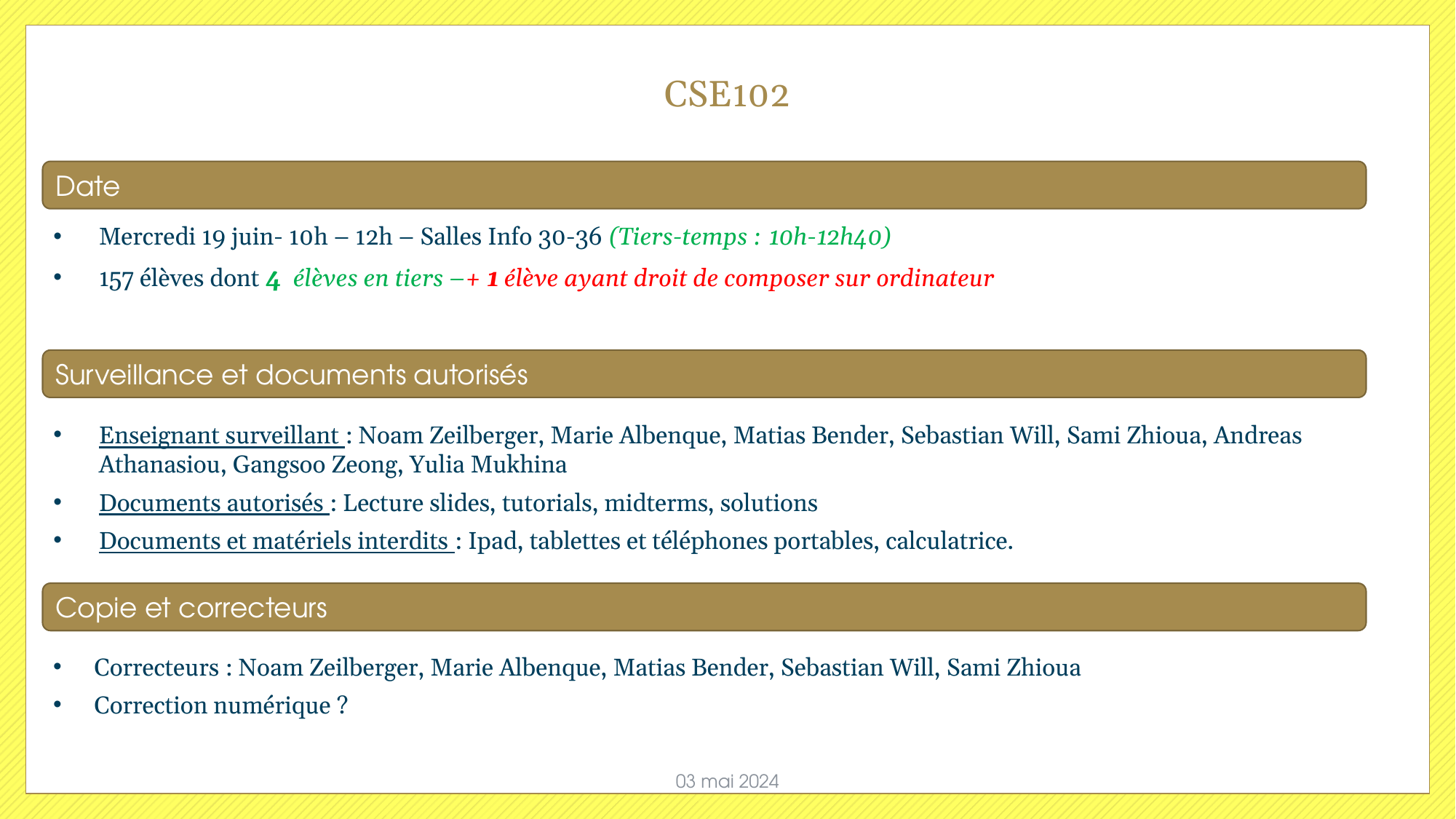

# CSE102
Date
Mercredi 19 juin- 10h – 12h – Salles Info 30-36 (Tiers-temps : 10h-12h40)
157 élèves dont 4  élèves en tiers –+ 1 élève ayant droit de composer sur ordinateur
Surveillance et documents autorisés
Enseignant surveillant : Noam Zeilberger, Marie Albenque, Matias Bender, Sebastian Will, Sami Zhioua, Andreas Athanasiou, Gangsoo Zeong, Yulia Mukhina
Documents autorisés : Lecture slides, tutorials, midterms, solutions
Documents et matériels interdits : Ipad, tablettes et téléphones portables, calculatrice.
Copie et correcteurs
Correcteurs : Noam Zeilberger, Marie Albenque, Matias Bender, Sebastian Will, Sami Zhioua
Correction numérique ?
03 mai 2024